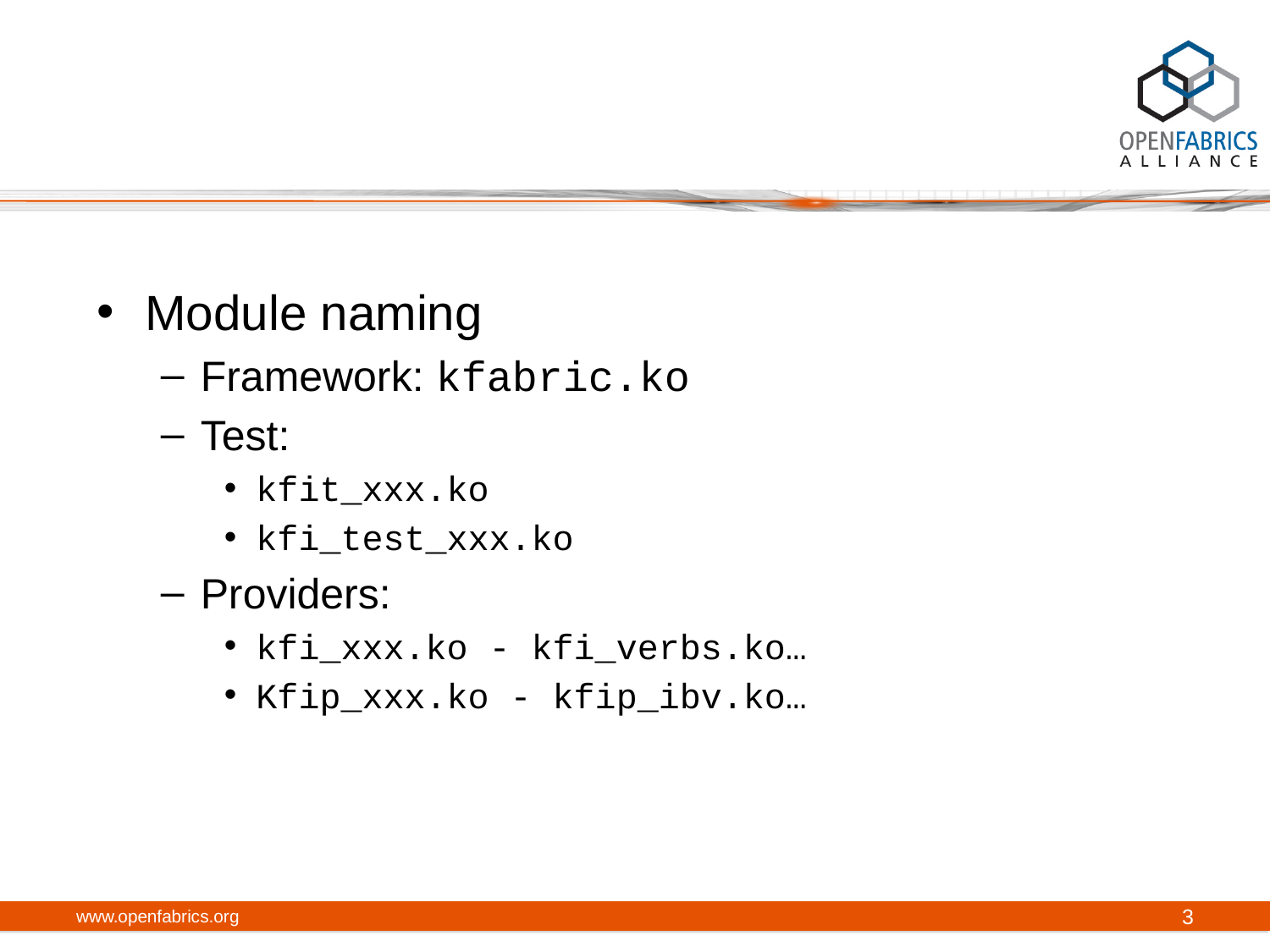

#
Module naming
Framework: kfabric.ko
Test:
kfit_xxx.ko
kfi_test_xxx.ko
Providers:
kfi_xxx.ko - kfi_verbs.ko…
Kfip_xxx.ko - kfip_ibv.ko…

www.openfabrics.org
3